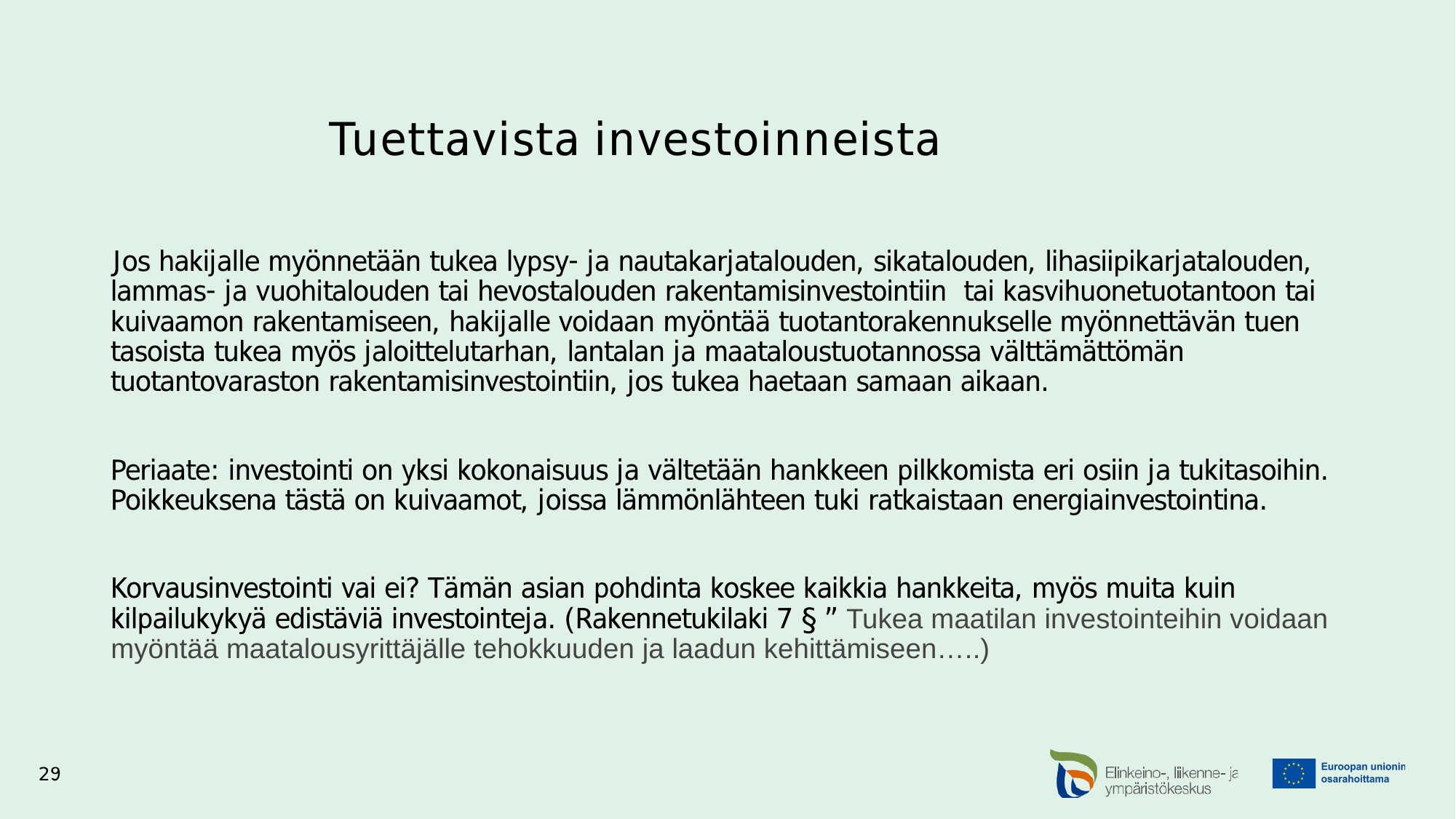

# Tuettavista investoinneista
Jos hakijalle myönnetään tukea lypsy- ja nautakarjatalouden, sikatalouden, lihasiipikarjatalouden, lammas- ja vuohitalouden tai hevostalouden rakentamisinvestointiin  tai kasvihuonetuotantoon tai kuivaamon rakentamiseen, hakijalle voidaan myöntää tuotantorakennukselle myönnettävän tuen tasoista tukea myös jaloittelutarhan, lantalan ja maataloustuotannossa välttämättömän tuotantovaraston rakentamisinvestointiin, jos tukea haetaan samaan aikaan.

Periaate: investointi on yksi kokonaisuus ja vältetään hankkeen pilkkomista eri osiin ja tukitasoihin. Poikkeuksena tästä on kuivaamot, joissa lämmönlähteen tuki ratkaistaan energiainvestointina.

Korvausinvestointi vai ei? Tämän asian pohdinta koskee kaikkia hankkeita, myös muita kuin kilpailukykyä edistäviä investointeja. (Rakennetukilaki 7 § ” Tukea maatilan investointeihin voidaan myöntää maatalousyrittäjälle tehokkuuden ja laadun kehittämiseen…..)